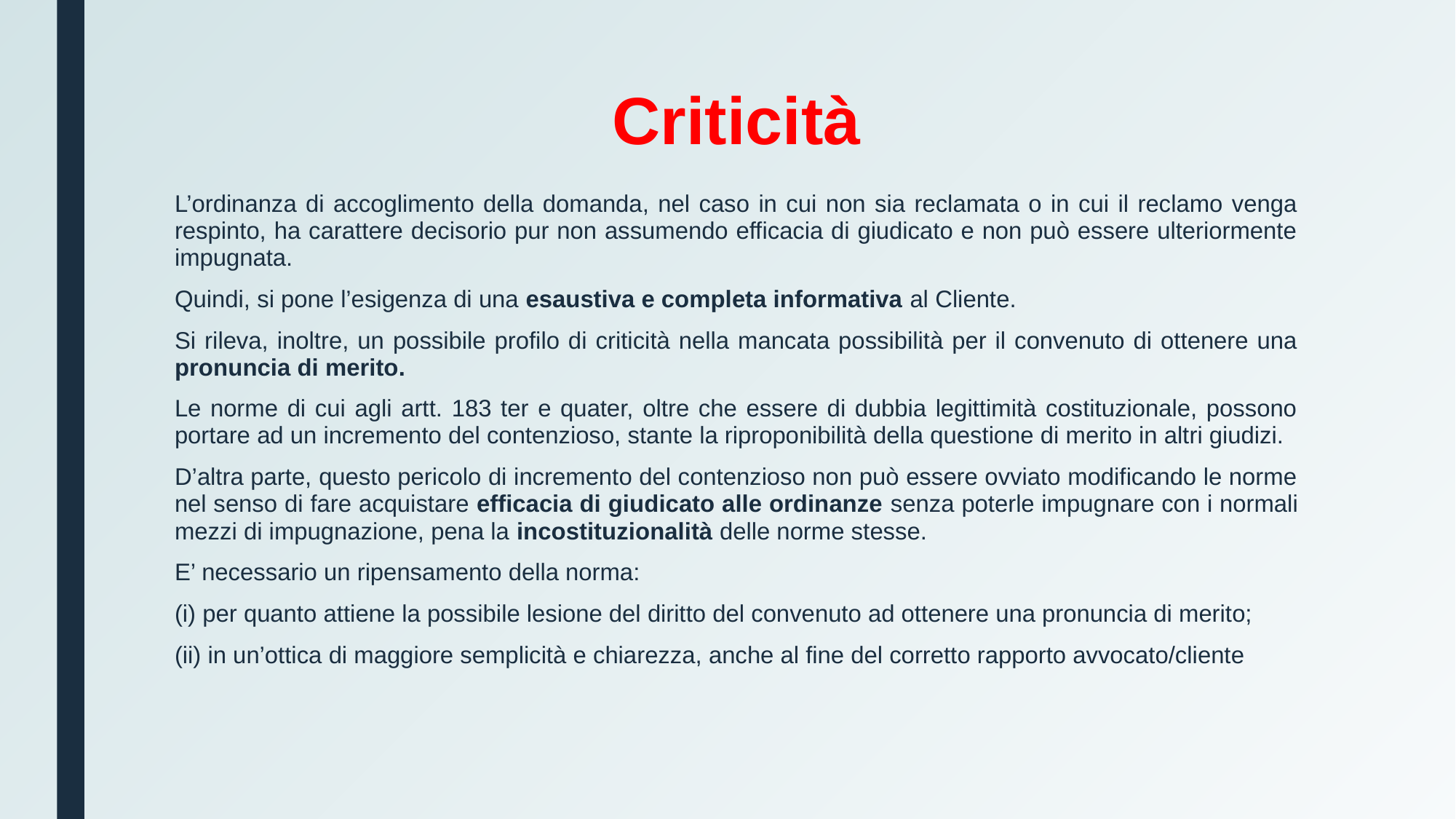

# Criticità
L’ordinanza di accoglimento della domanda, nel caso in cui non sia reclamata o in cui il reclamo venga respinto, ha carattere decisorio pur non assumendo efficacia di giudicato e non può essere ulteriormente impugnata.
Quindi, si pone l’esigenza di una esaustiva e completa informativa al Cliente.
Si rileva, inoltre, un possibile profilo di criticità nella mancata possibilità per il convenuto di ottenere una pronuncia di merito.
Le norme di cui agli artt. 183 ter e quater, oltre che essere di dubbia legittimità costituzionale, possono portare ad un incremento del contenzioso, stante la riproponibilità della questione di merito in altri giudizi.
D’altra parte, questo pericolo di incremento del contenzioso non può essere ovviato modificando le norme nel senso di fare acquistare efficacia di giudicato alle ordinanze senza poterle impugnare con i normali mezzi di impugnazione, pena la incostituzionalità delle norme stesse.
E’ necessario un ripensamento della norma:
(i) per quanto attiene la possibile lesione del diritto del convenuto ad ottenere una pronuncia di merito;
(ii) in un’ottica di maggiore semplicità e chiarezza, anche al fine del corretto rapporto avvocato/cliente